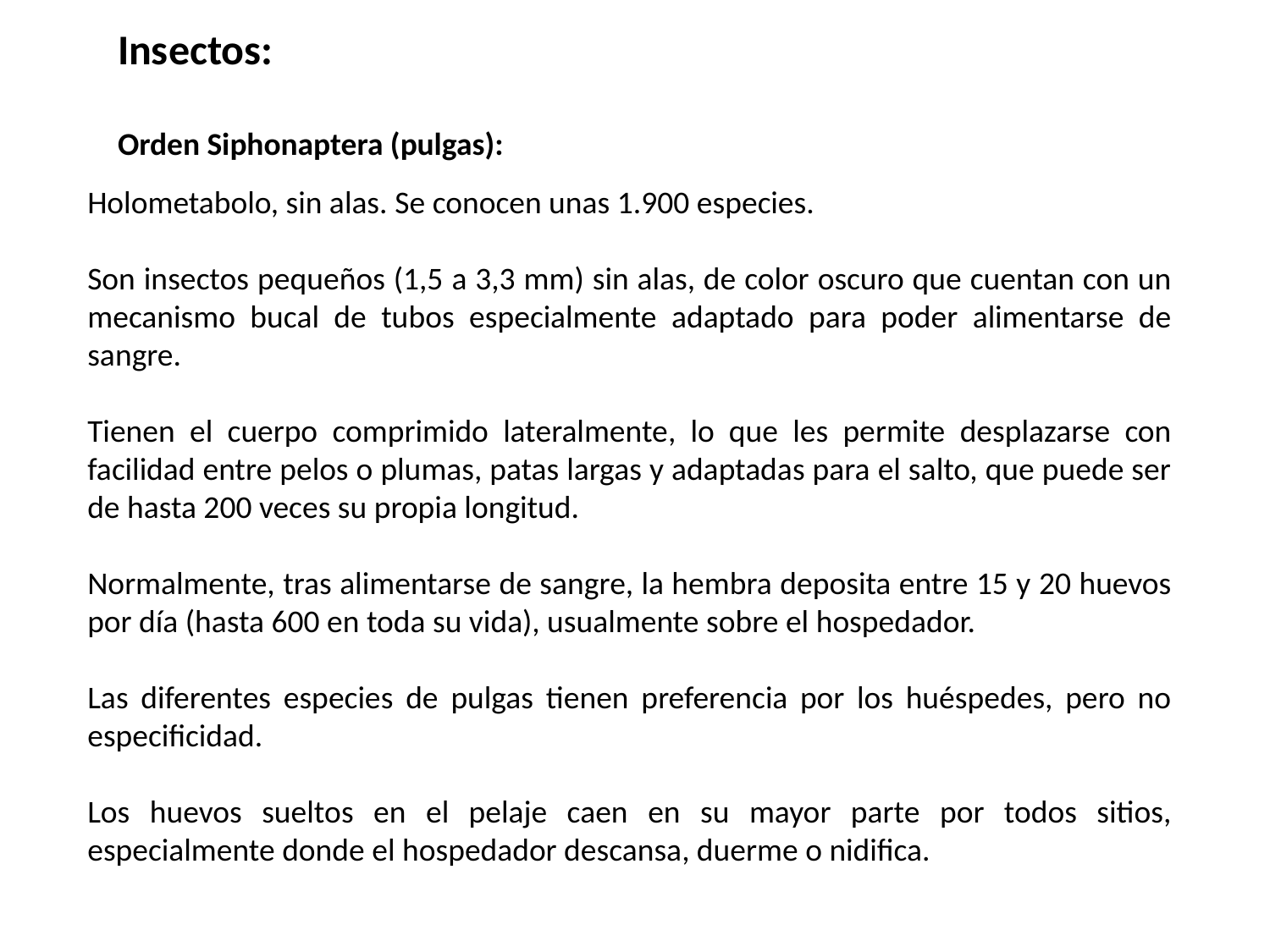

Insectos:

Orden Siphonaptera (pulgas):
Holometabolo, sin alas. Se conocen unas 1.900 especies.

Son insectos pequeños (1,5 a 3,3 mm) sin alas, de color oscuro que cuentan con un mecanismo bucal de tubos especialmente adaptado para poder alimentarse de sangre.

Tienen el cuerpo comprimido lateralmente, lo que les permite desplazarse con facilidad entre pelos o plumas, patas largas y adaptadas para el salto, que puede ser de hasta 200 veces su propia longitud.

Normalmente, tras alimentarse de sangre, la hembra deposita entre 15 y 20 huevos por día (hasta 600 en toda su vida), usualmente sobre el hospedador.

Las diferentes especies de pulgas tienen preferencia por los huéspedes, pero no especificidad.

Los huevos sueltos en el pelaje caen en su mayor parte por todos sitios, especialmente donde el hospedador descansa, duerme o nidifica.